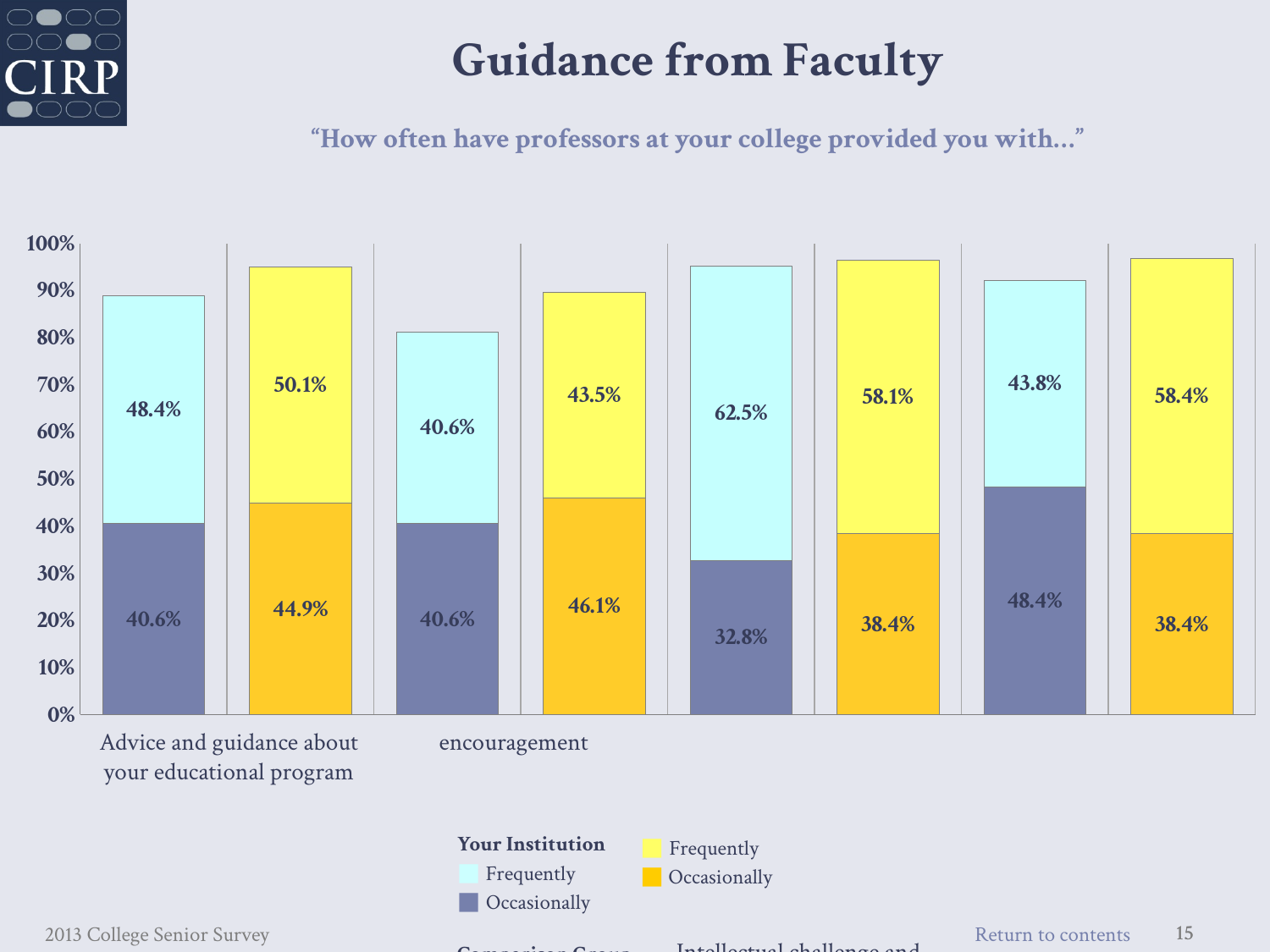

Guidance from Faculty
“How often have professors at your college provided you with…”

### Chart

| Category | occasionally | frequently |
|---|---|---|
| Advice and guidance about your educational program | 0.406 | 0.484 |
| comp | 0.449 | 0.501 |
| Emotional support and encouragement | 0.406 | 0.406 |
| comp | 0.461 | 0.435 |
| Honest feedback about your skills and abilities | 0.328 | 0.625 |
| comp | 0.384 | 0.581 |
| Intellectual challenge and stimulation | 0.484 | 0.438 |
| comp | 0.384 | 0.584 |
Advice and guidance about your educational program

Emotional support and encouragement

Honest feedback about your skills and abilities

Intellectual challenge and stimulation

Your Institution
■ Frequently
■ Occasionally

Comparison Group
■ Frequently
■ Occasionally

2013 College Senior Survey
15
15